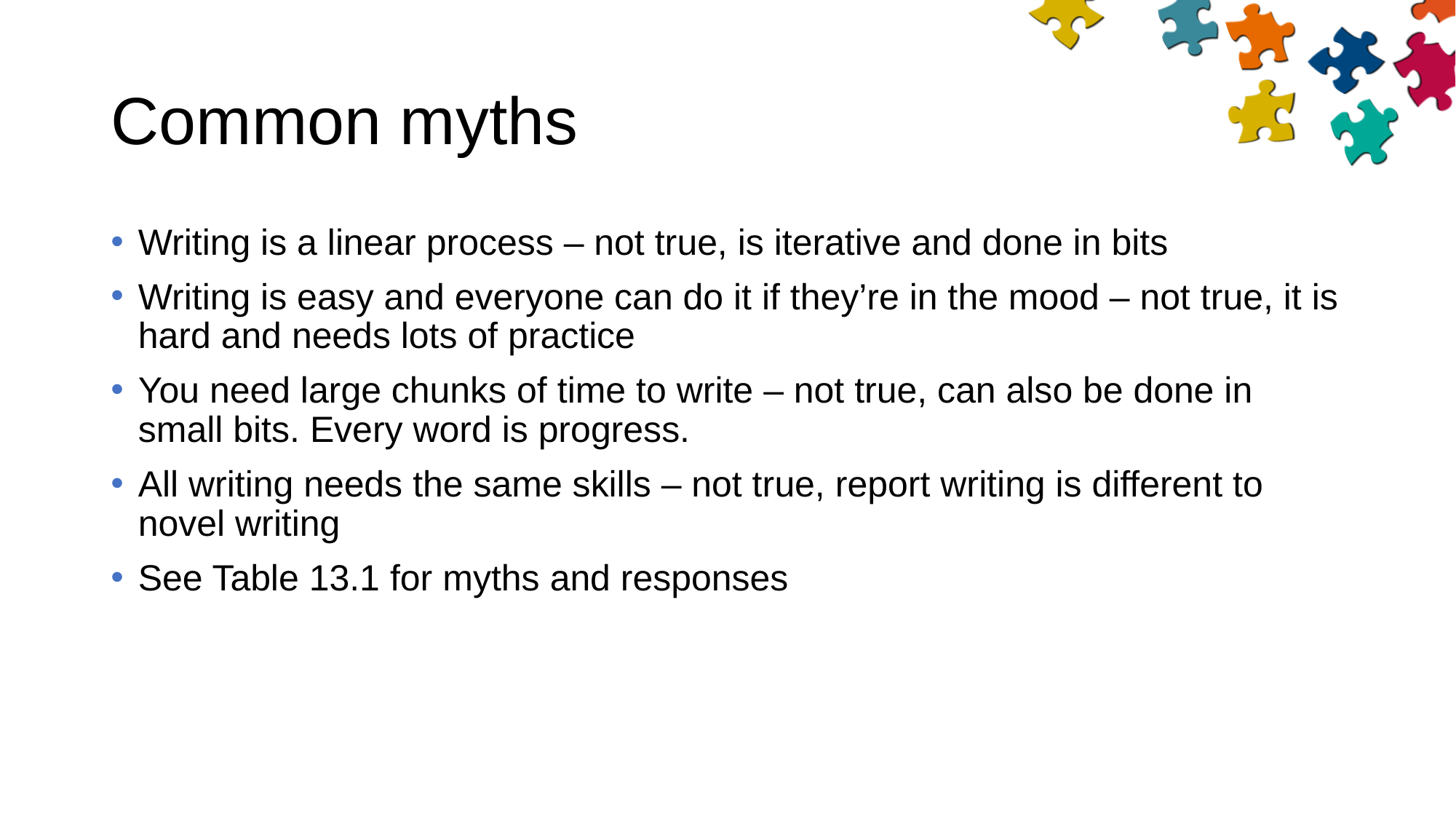

# Common myths
Writing is a linear process – not true, is iterative and done in bits
Writing is easy and everyone can do it if they’re in the mood – not true, it is hard and needs lots of practice
You need large chunks of time to write – not true, can also be done in small bits. Every word is progress.
All writing needs the same skills – not true, report writing is different to novel writing
See Table 13.1 for myths and responses